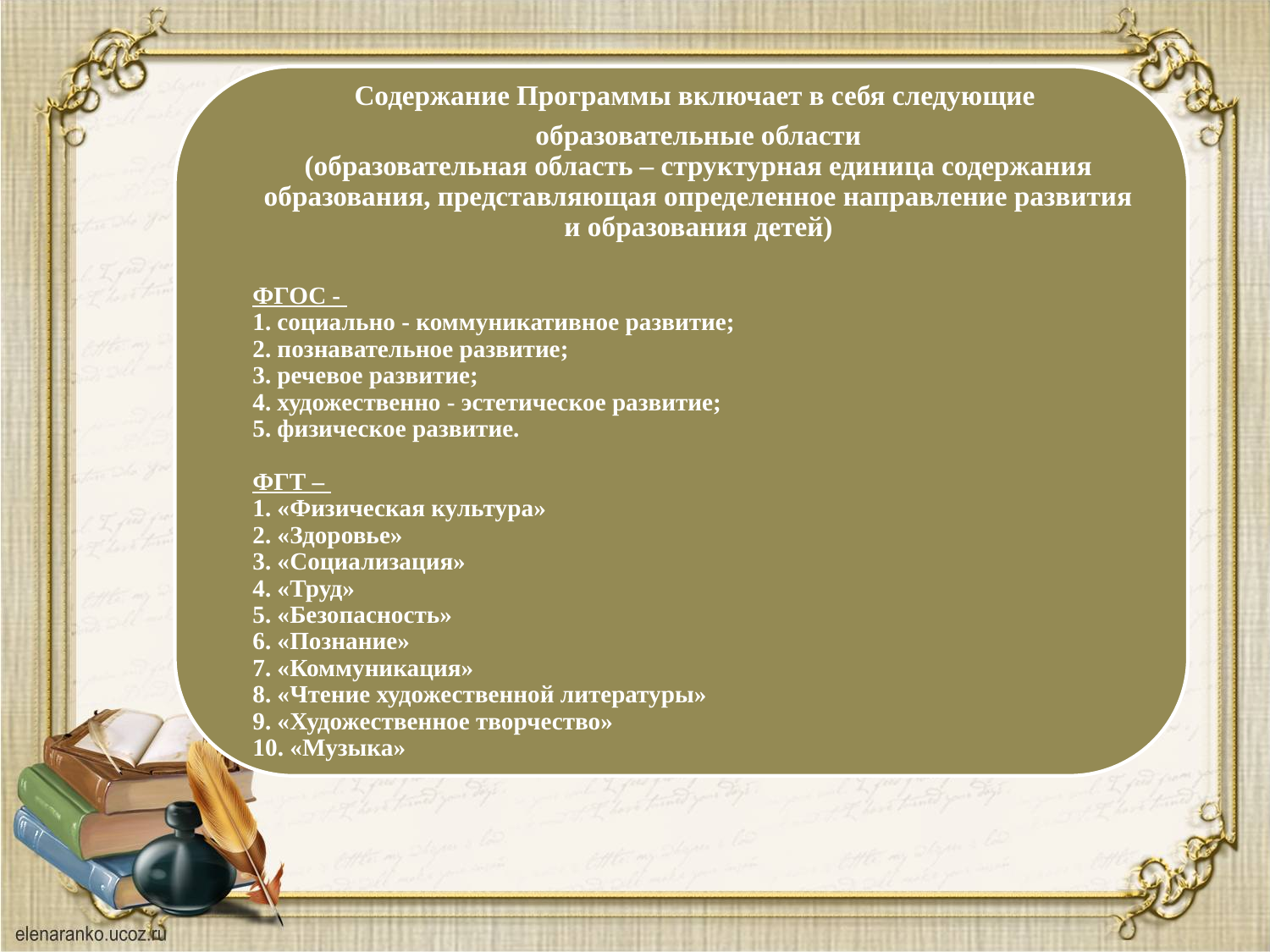

Содержание Программы включает в себя следующие
образовательные области
(образовательная область – структурная единица содержания образования, представляющая определенное направление развития и образования детей)
ФГОС -
1. социально - коммуникативное развитие;
2. познавательное развитие;
3. речевое развитие;
4. художественно - эстетическое развитие;
5. физическое развитие.
ФГТ –
1. «Физическая культура»
2. «Здоровье»
3. «Социализация»
4. «Труд»
5. «Безопасность»
6. «Познание»
7. «Коммуникация»
8. «Чтение художественной литературы»
9. «Художественное творчество»
10. «Музыка»